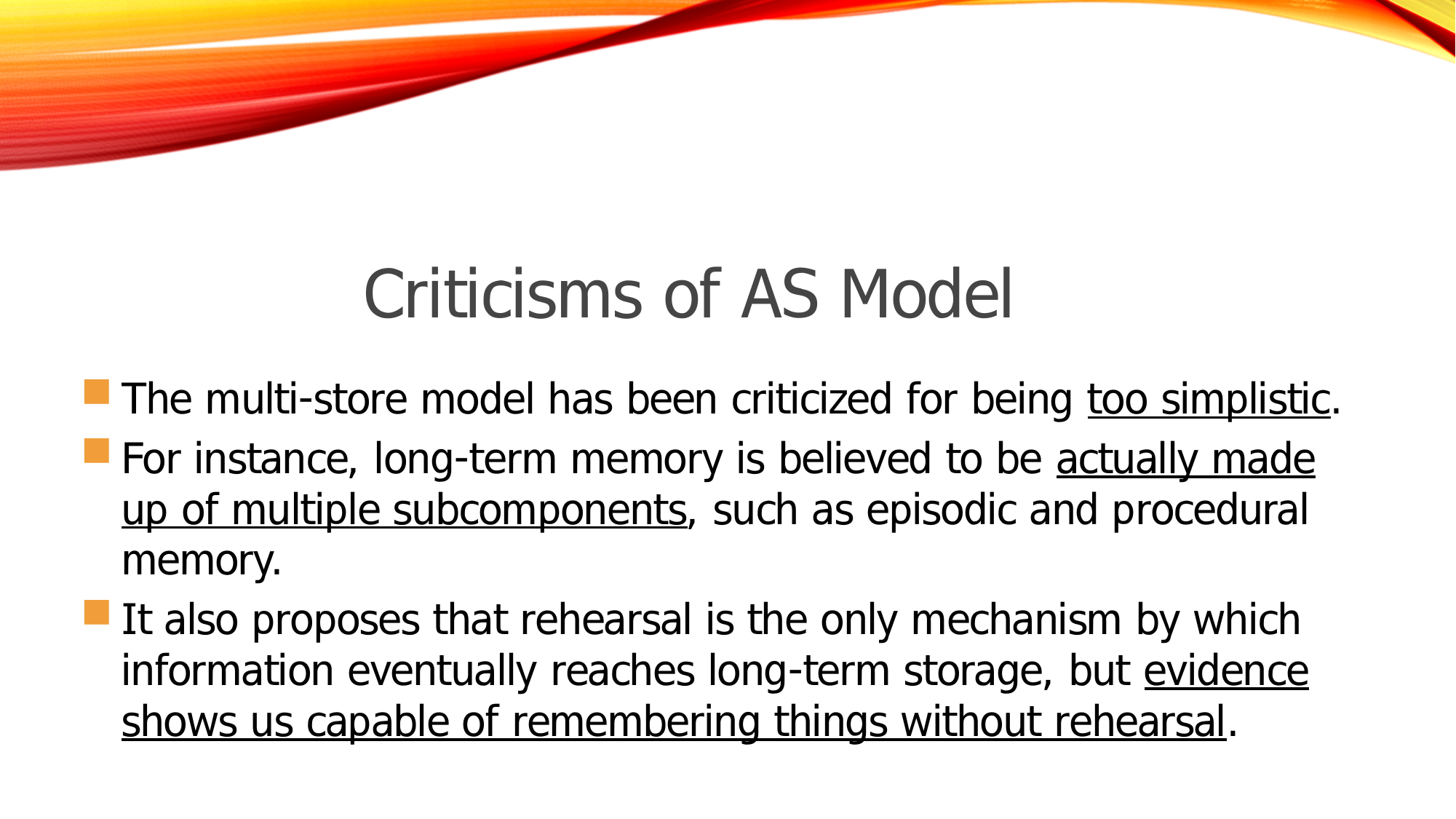

Criticisms of AS Model
The multi-store model has been criticized for being too simplistic.
For instance, long-term memory is believed to be actually made up of multiple subcomponents, such as episodic and procedural memory.
It also proposes that rehearsal is the only mechanism by which information eventually reaches long-term storage, but evidence shows us capable of remembering things without rehearsal.